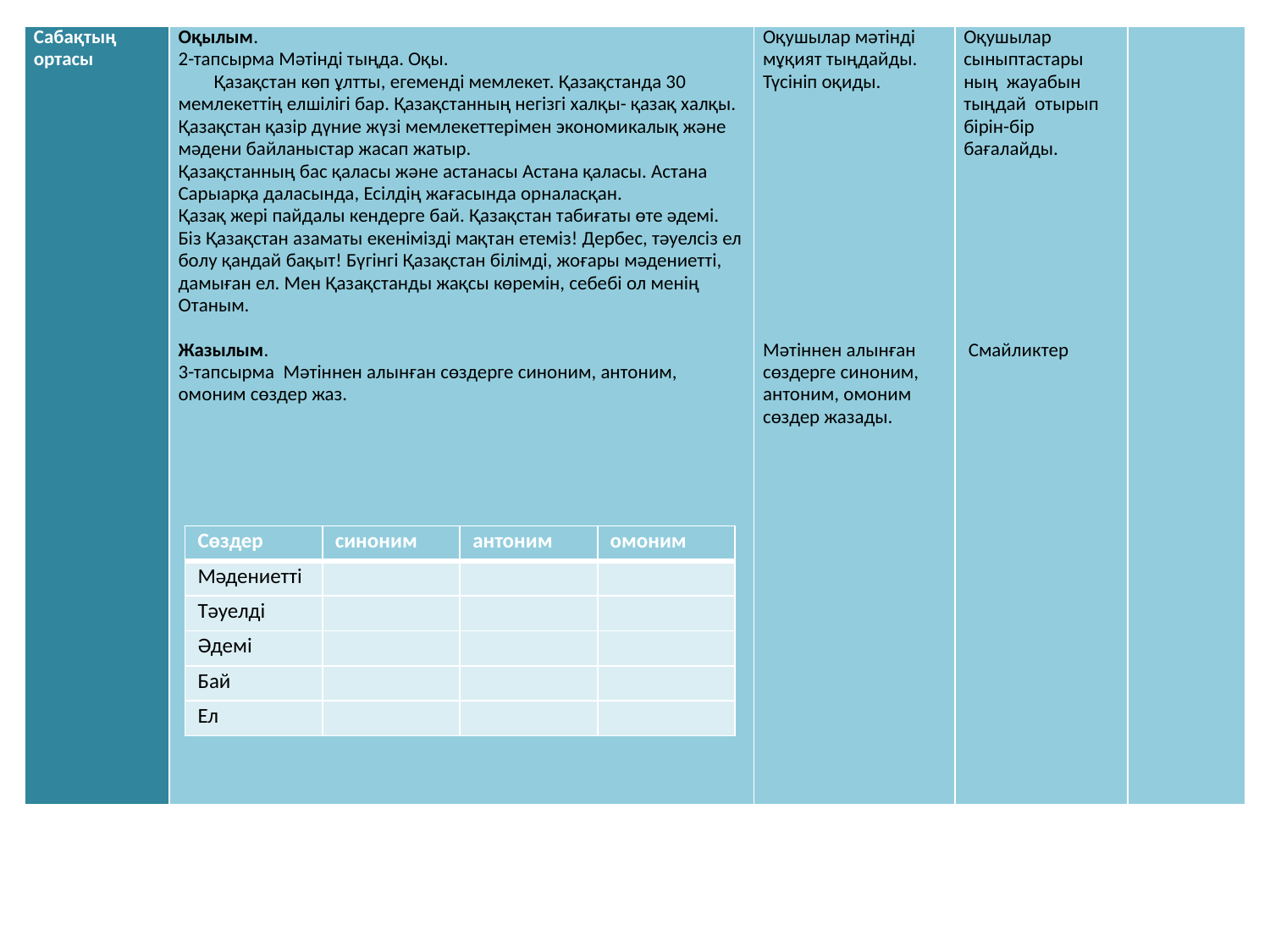

| Сабақтың ортасы | Оқылым. 2-тапсырма Мәтінді тыңда. Оқы. Қазақстан көп ұлтты, егеменді мемлекет. Қазақстанда 30 мемлекеттің елшілігі бар. Қазақстанның негізгі халқы- қазақ халқы. Қазақстан қазір дүние жүзі мемлекеттерімен экономикалық және мәдени байланыстар жасап жатыр.  Қазақстанның бас қаласы және астанасы Астана қаласы. Астана Сарыарқа даласында, Есілдің жағасында орналасқан.  Қазақ жері пайдалы кендерге бай. Қазақстан табиғаты өте әдемі. Біз Қазақстан азаматы екенімізді мақтан етеміз! Дербес, тәуелсіз ел болу қандай бақыт! Бүгінгі Қазақстан білімді, жоғары мәдениетті, дамыған ел. Мен Қазақстанды жақсы көремін, себебі ол менің Отаным. Жазылым. 3-тапсырма Мәтіннен алынған сөздерге синоним, антоним, омоним сөздер жаз. | Оқушылар мәтінді мұқият тыңдайды. Түсініп оқиды.                     Мәтіннен алынған сөздерге синоним, антоним, омоним сөздер жазады. | Оқушылар сыныптастары ның жауабын тыңдай отырып бірін-бір бағалайды.                  Смайликтер |  |
| --- | --- | --- | --- | --- |
| Сөздер | синоним | антоним | омоним |
| --- | --- | --- | --- |
| Мәдениетті |  |  |  |
| Тәуелді |  |  |  |
| Әдемі |  |  |  |
| Бай |  |  |  |
| Ел |  |  |  |